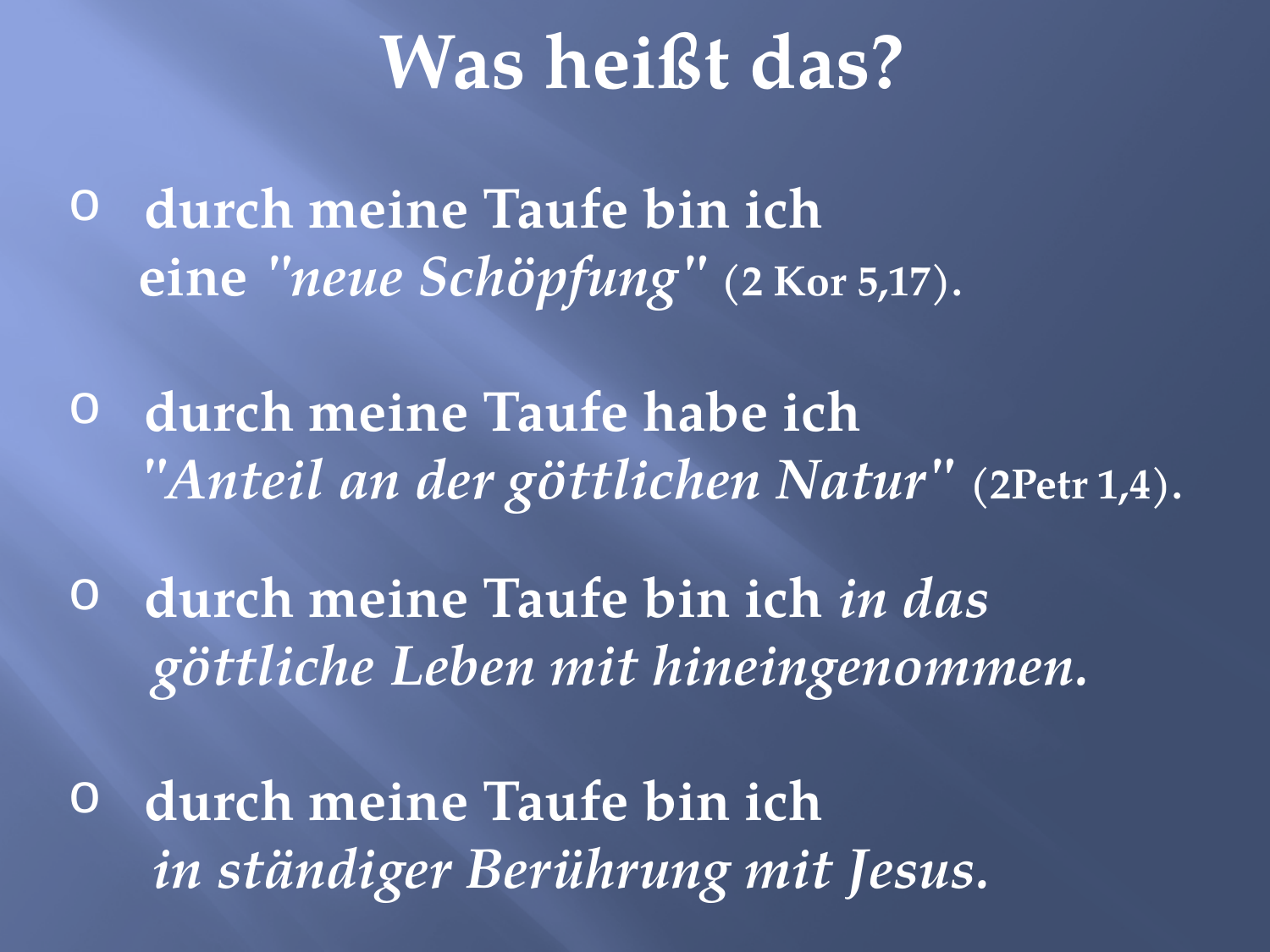

Was heißt das?

   durch meine Taufe bin ich
     eine "neue Schöpfung" (2 Kor 5,17).

   durch meine Taufe habe ich
     "Anteil an der göttlichen Natur" (2Petr 1,4).

   durch meine Taufe bin ich in das
      göttliche Leben mit hineingenommen.

   durch meine Taufe bin ich
      in ständiger Berührung mit Jesus.